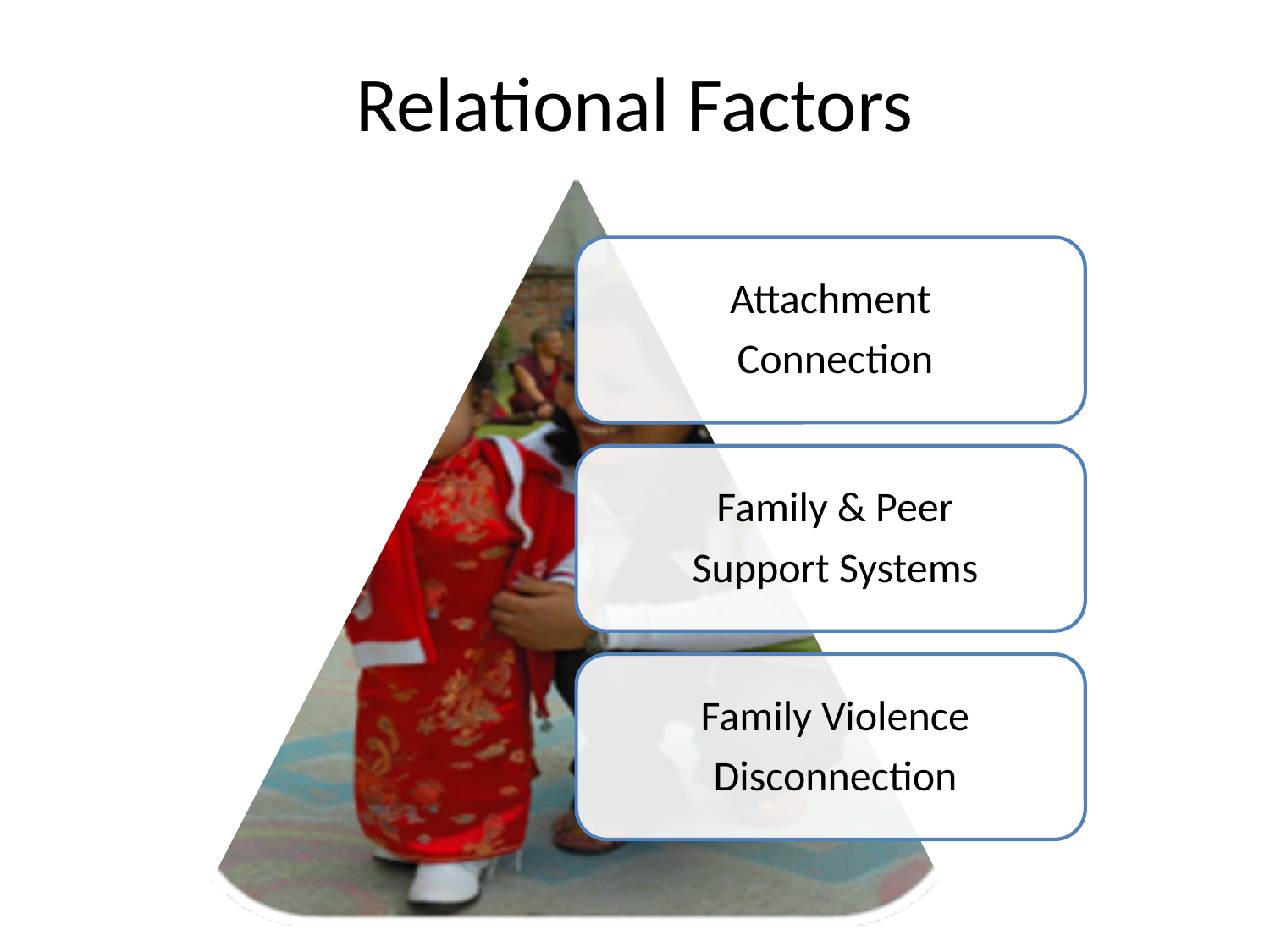

# Relational Factors
Attachment
Connection
Family & Peer
Support Systems
Family Violence
Disconnection